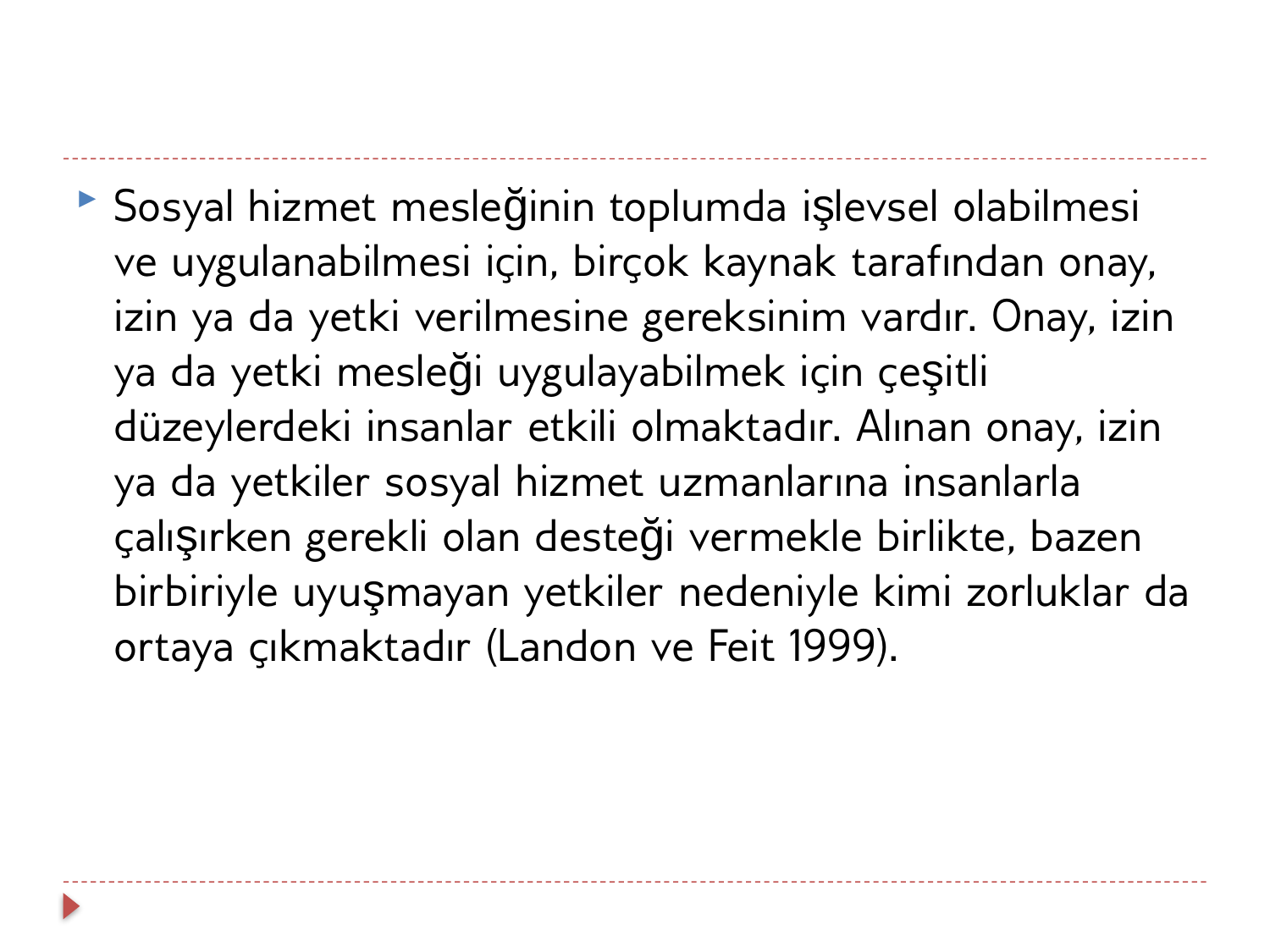

#
Sosyal hizmet mesleğinin toplumda işlevsel olabilmesi ve uygulanabilmesi için, birçok kaynak tarafından onay, izin ya da yetki verilmesine gereksinim vardır. Onay, izin ya da yetki mesleği uygulayabilmek için çeşitli düzeylerdeki insanlar etkili olmaktadır. Alınan onay, izin ya da yetkiler sosyal hizmet uzmanlarına insanlarla çalışırken gerekli olan desteği vermekle birlikte, bazen birbiriyle uyuşmayan yetkiler nedeniyle kimi zorluklar da ortaya çıkmaktadır (Landon ve Feit 1999).